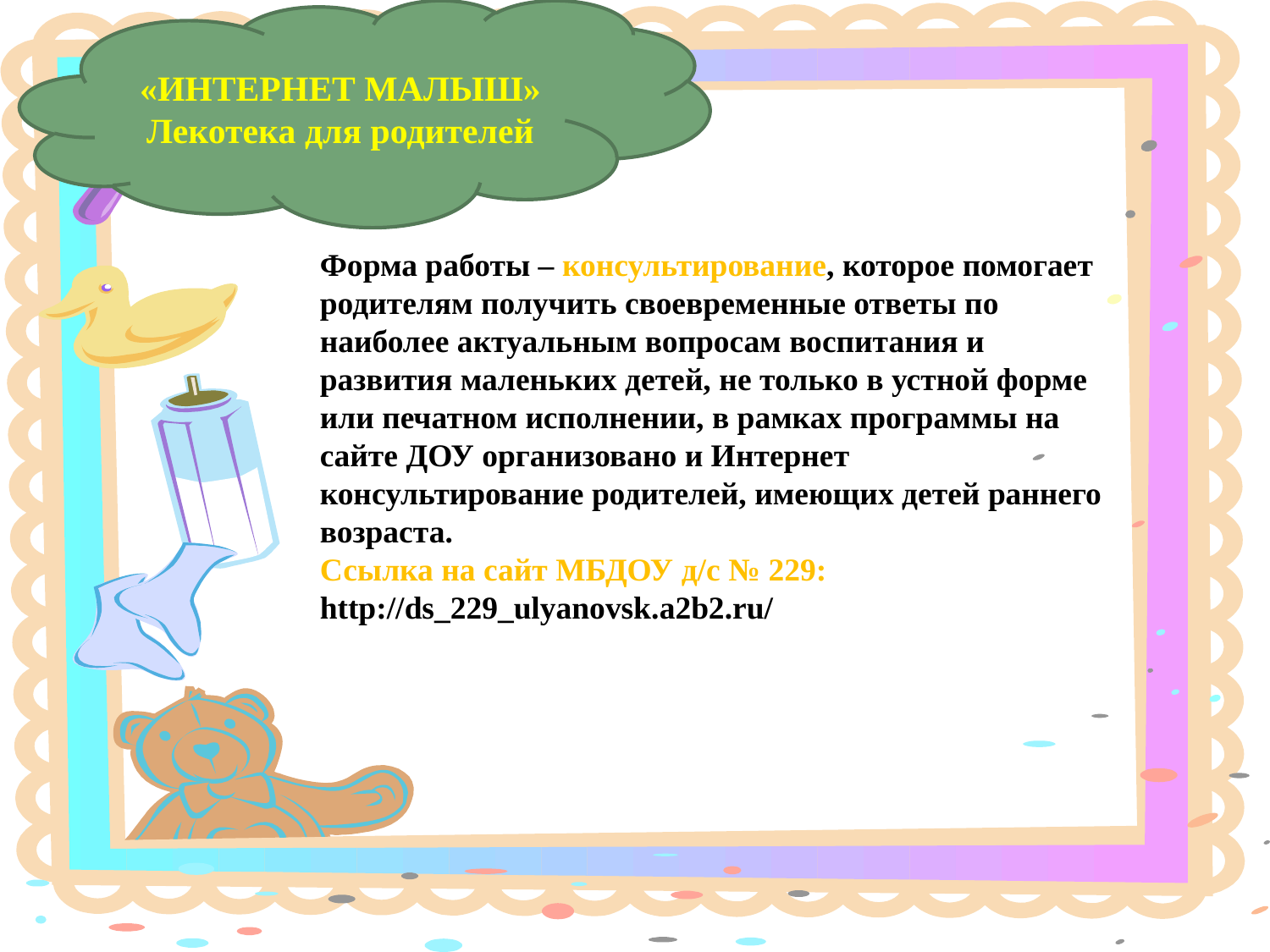

«ИНТЕРНЕТ МАЛЫШ»
Лекотека для родителей
Форма работы – консультирование, которое помогает родителям получить своевременные ответы по наиболее актуальным вопросам воспитания и развития маленьких детей, не только в устной форме или печатном исполнении, в рамках программы на сайте ДОУ организовано и Интернет консультирование родителей, имеющих детей раннего возраста.
Ссылка на сайт МБДОУ д/с № 229:
http://ds_229_ulyanovsk.a2b2.ru/